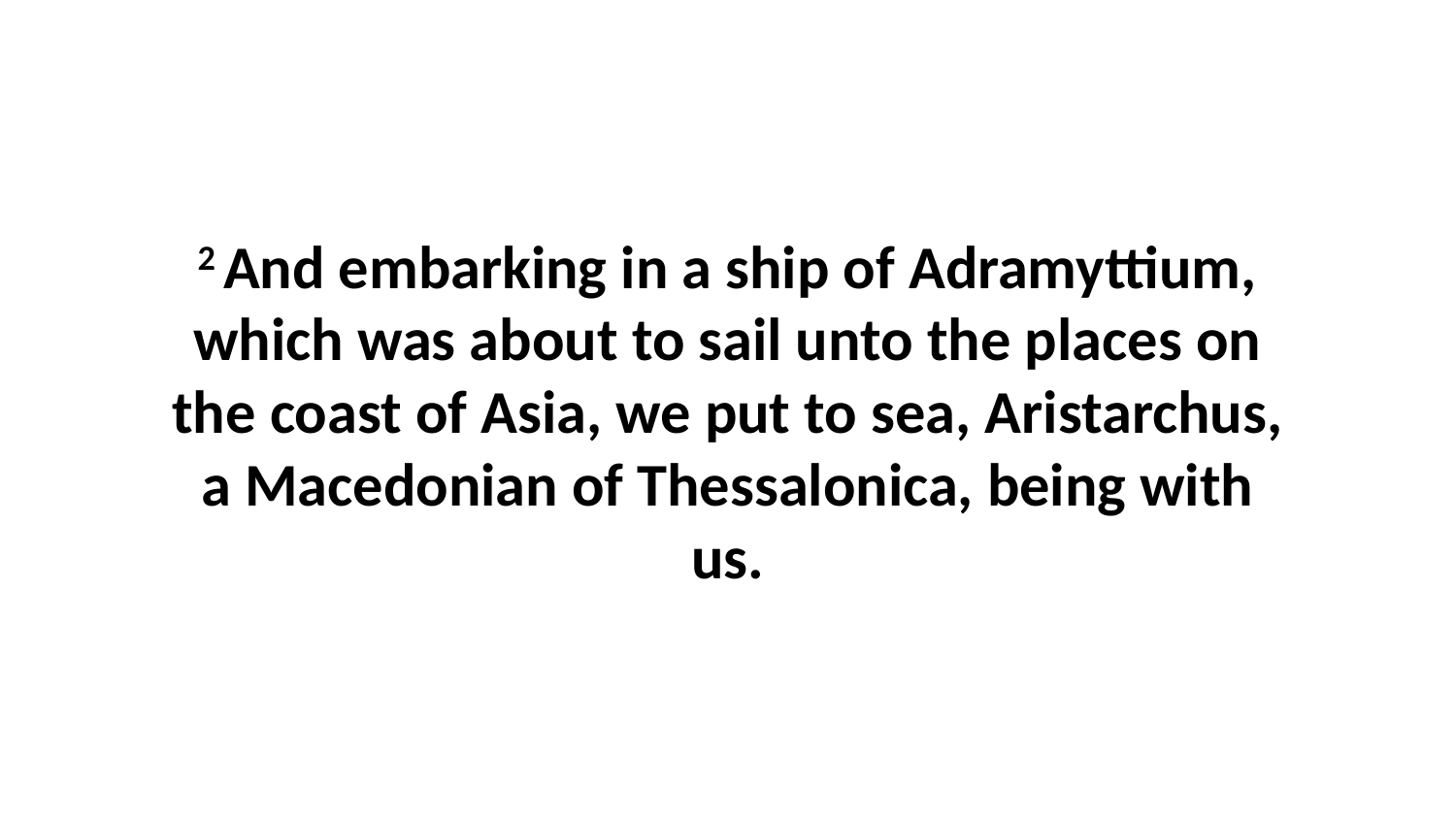

2 And embarking in a ship of Adramyttium, which was about to sail unto the places on the coast of Asia, we put to sea, Aristarchus, a Macedonian of Thessalonica, being with us.